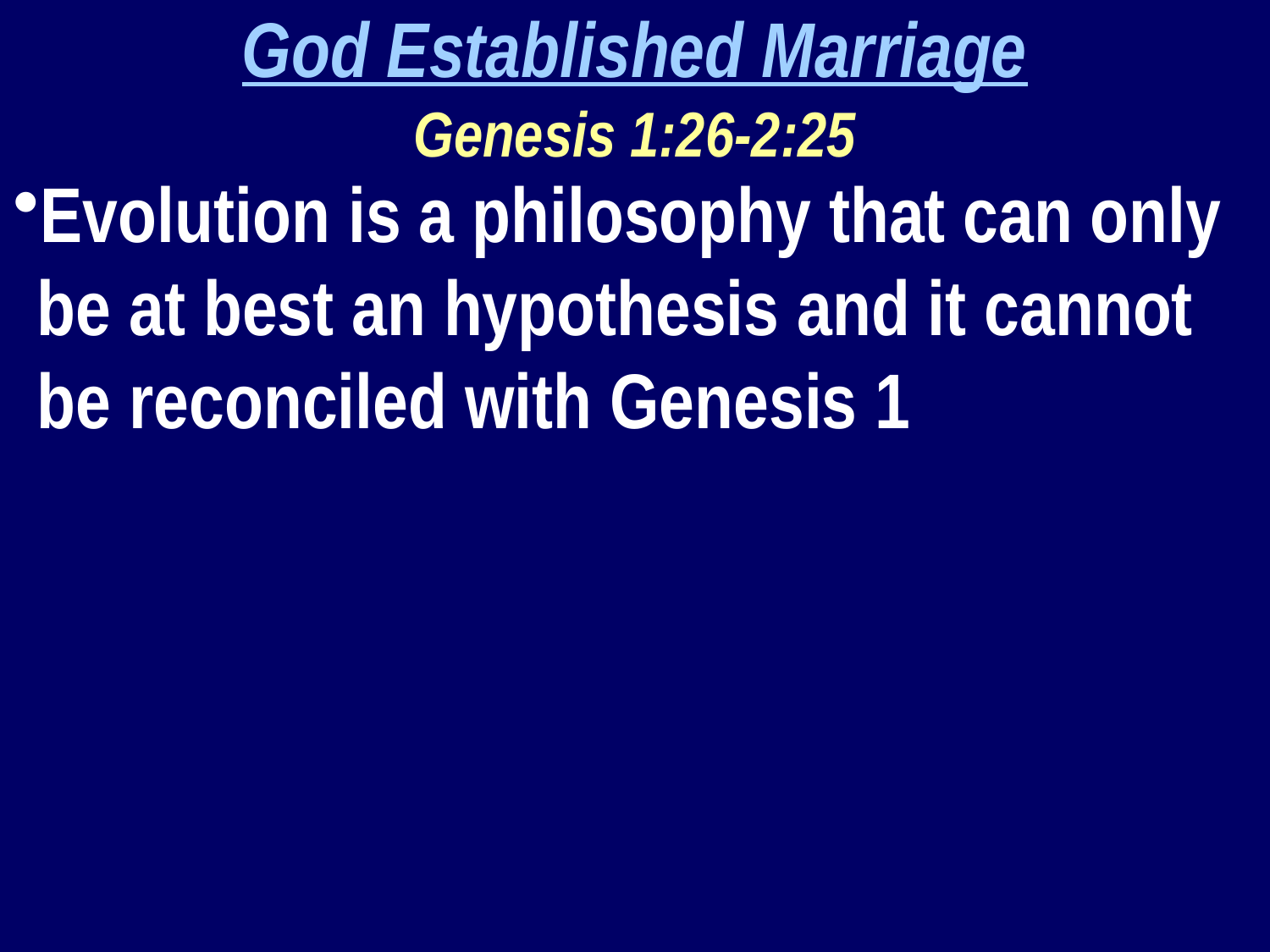

God Established Marriage
Genesis 1:26-2:25
Evolution is a philosophy that can only be at best an hypothesis and it cannot be reconciled with Genesis 1